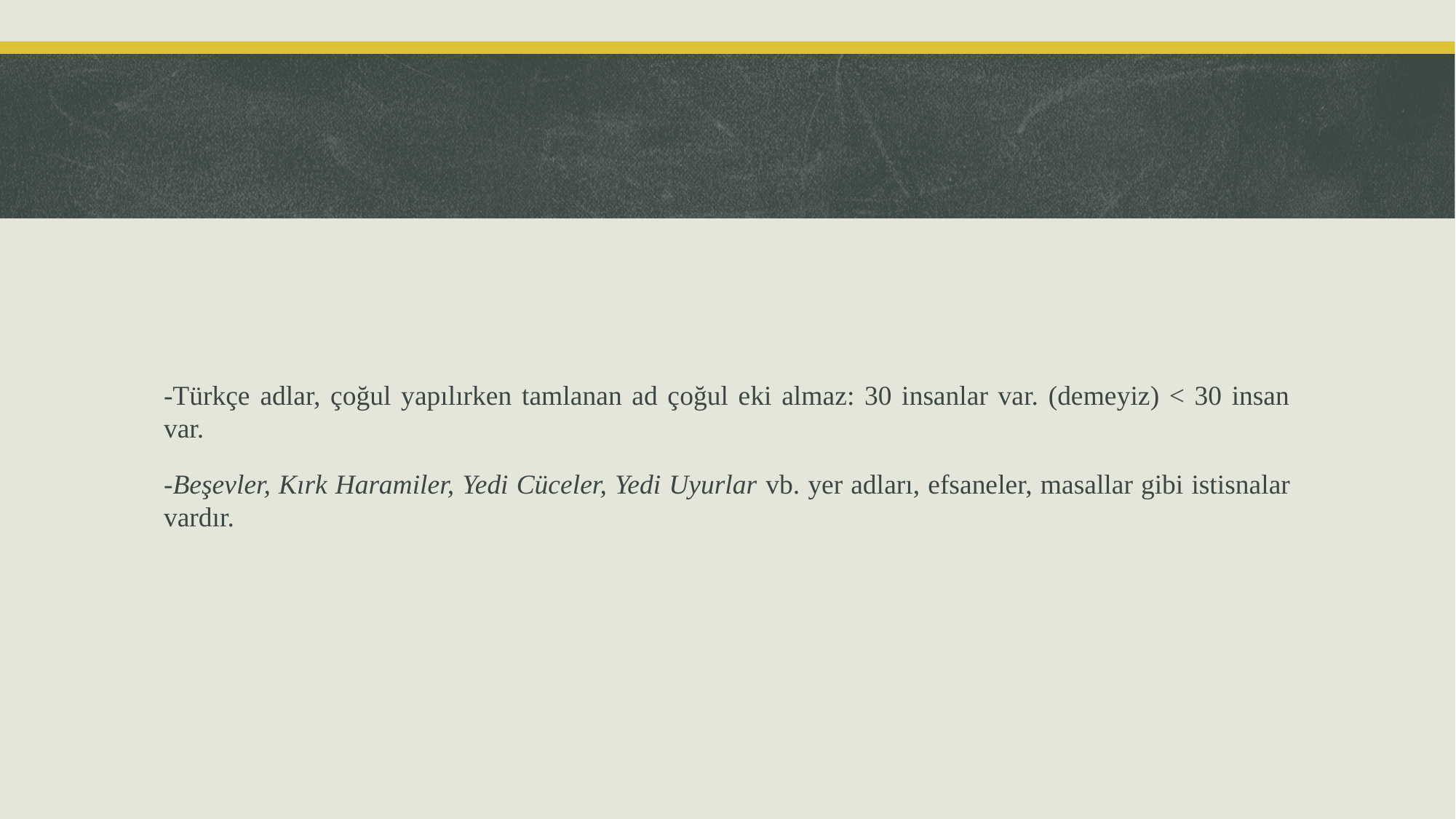

-Türkçe adlar, çoğul yapılırken tamlanan ad çoğul eki almaz: 30 insanlar var. (demeyiz) < 30 insan var.
-Beşevler, Kırk Haramiler, Yedi Cüceler, Yedi Uyurlar vb. yer adları, efsaneler, masallar gibi istisnalar vardır.